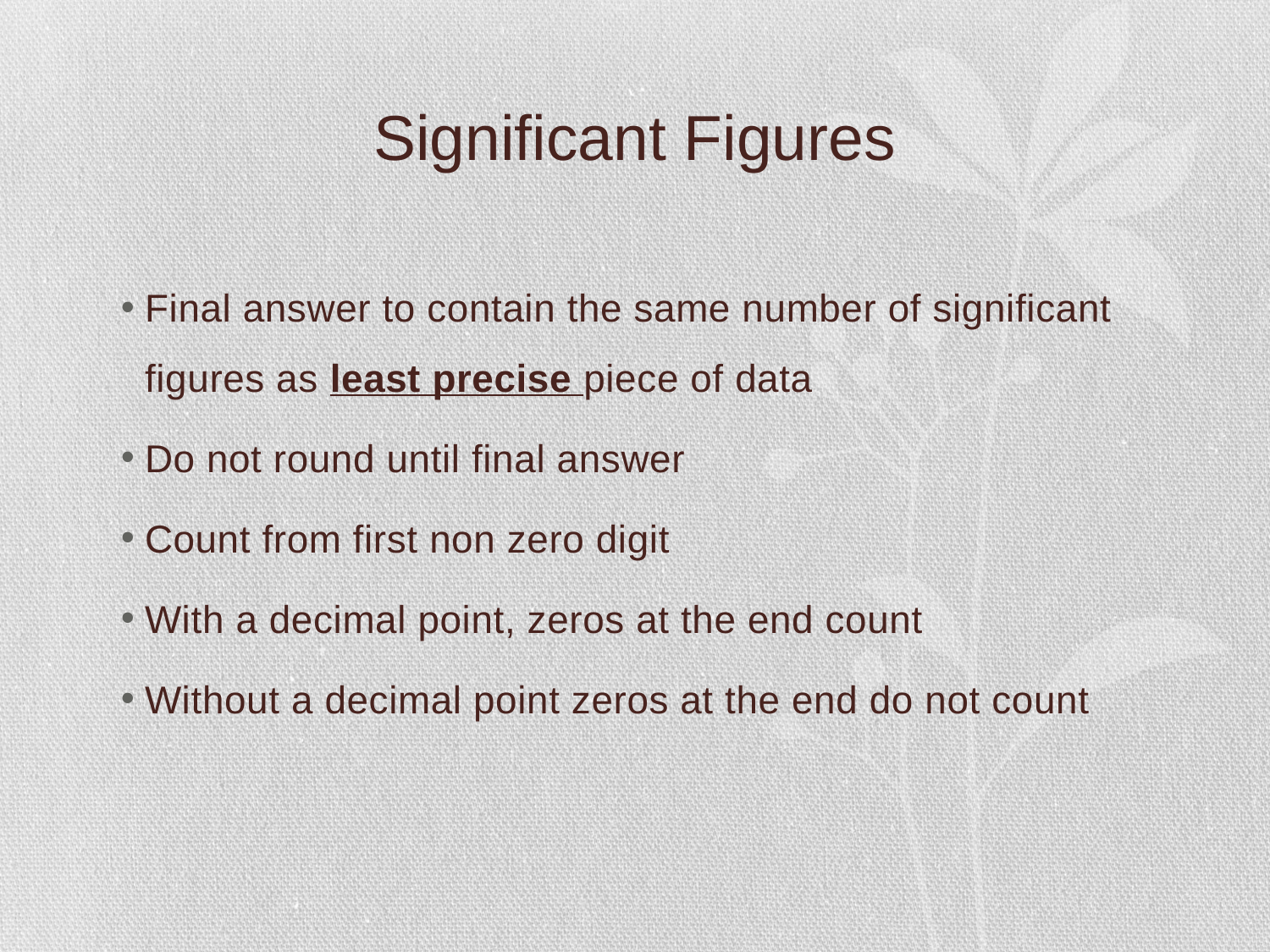

# Significant Figures
Final answer to contain the same number of significant figures as least precise piece of data
Do not round until final answer
Count from first non zero digit
With a decimal point, zeros at the end count
Without a decimal point zeros at the end do not count